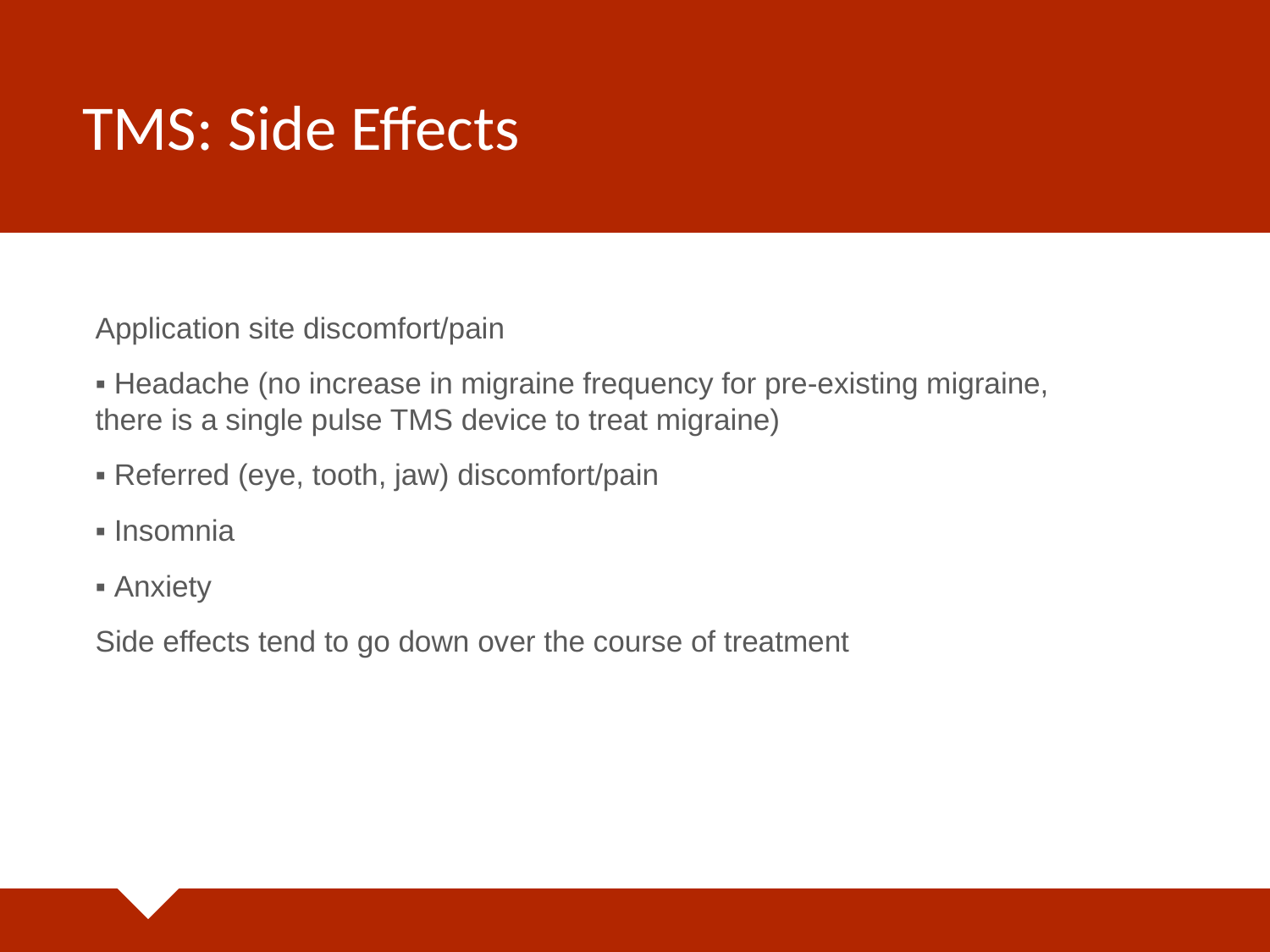

# TMS: Side Effects
Application site discomfort/pain
▪ Headache (no increase in migraine frequency for pre-existing migraine, there is a single pulse TMS device to treat migraine)
▪ Referred (eye, tooth, jaw) discomfort/pain
▪ Insomnia
▪ Anxiety
Side effects tend to go down over the course of treatment